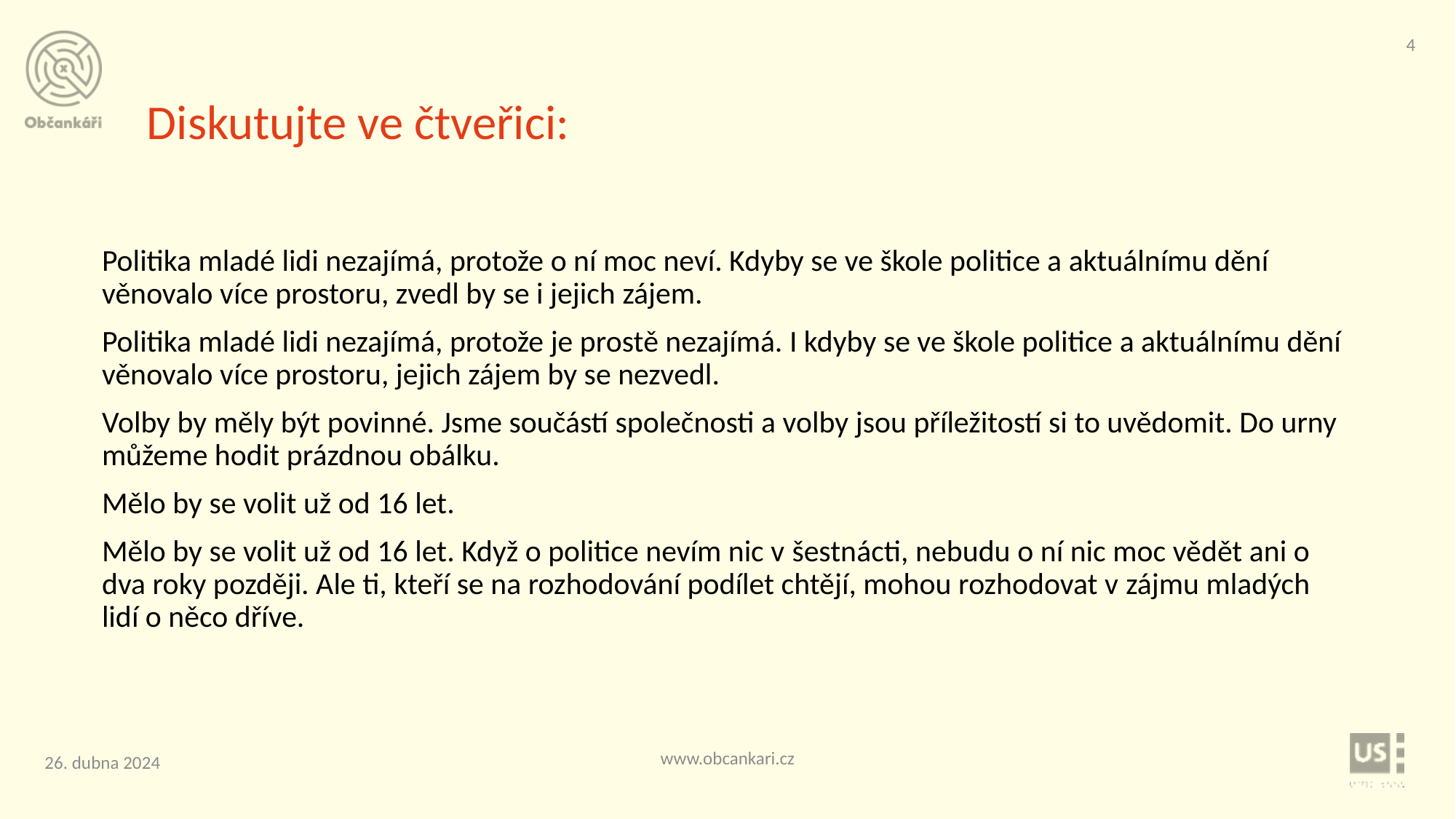

4
# Diskutujte ve čtveřici:

Politika mladé lidi nezajímá, protože o ní moc neví. Kdyby se ve škole politice a aktuálnímu dění věnovalo více prostoru, zvedl by se i jejich zájem.
Politika mladé lidi nezajímá, protože je prostě nezajímá. I kdyby se ve škole politice a aktuálnímu dění věnovalo více prostoru, jejich zájem by se nezvedl.
Volby by měly být povinné. Jsme součástí společnosti a volby jsou příležitostí si to uvědomit. Do urny můžeme hodit prázdnou obálku.
Mělo by se volit už od 16 let.
Mělo by se volit už od 16 let. Když o politice nevím nic v šestnácti, nebudu o ní nic moc vědět ani o dva roky později. Ale ti, kteří se na rozhodování podílet chtějí, mohou rozhodovat v zájmu mladých lidí o něco dříve.

www.obcankari.cz
26. dubna 2024